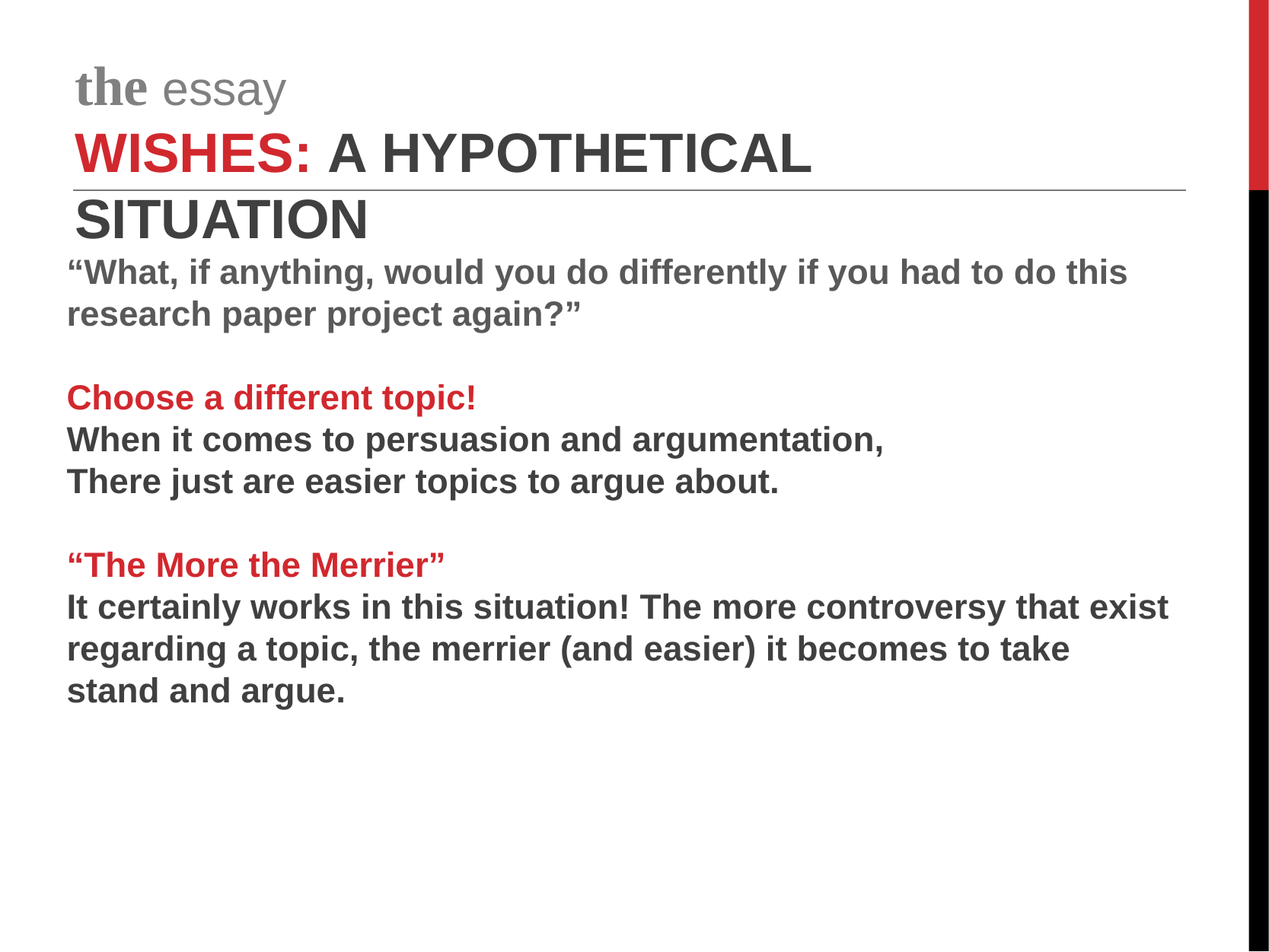

the essay
wishes: a hypothetical situation
“What, if anything, would you do differently if you had to do this research paper project again?”

Choose a different topic!
When it comes to persuasion and argumentation,
There just are easier topics to argue about.

“The More the Merrier”
It certainly works in this situation! The more controversy that exist regarding a topic, the merrier (and easier) it becomes to take stand and argue.